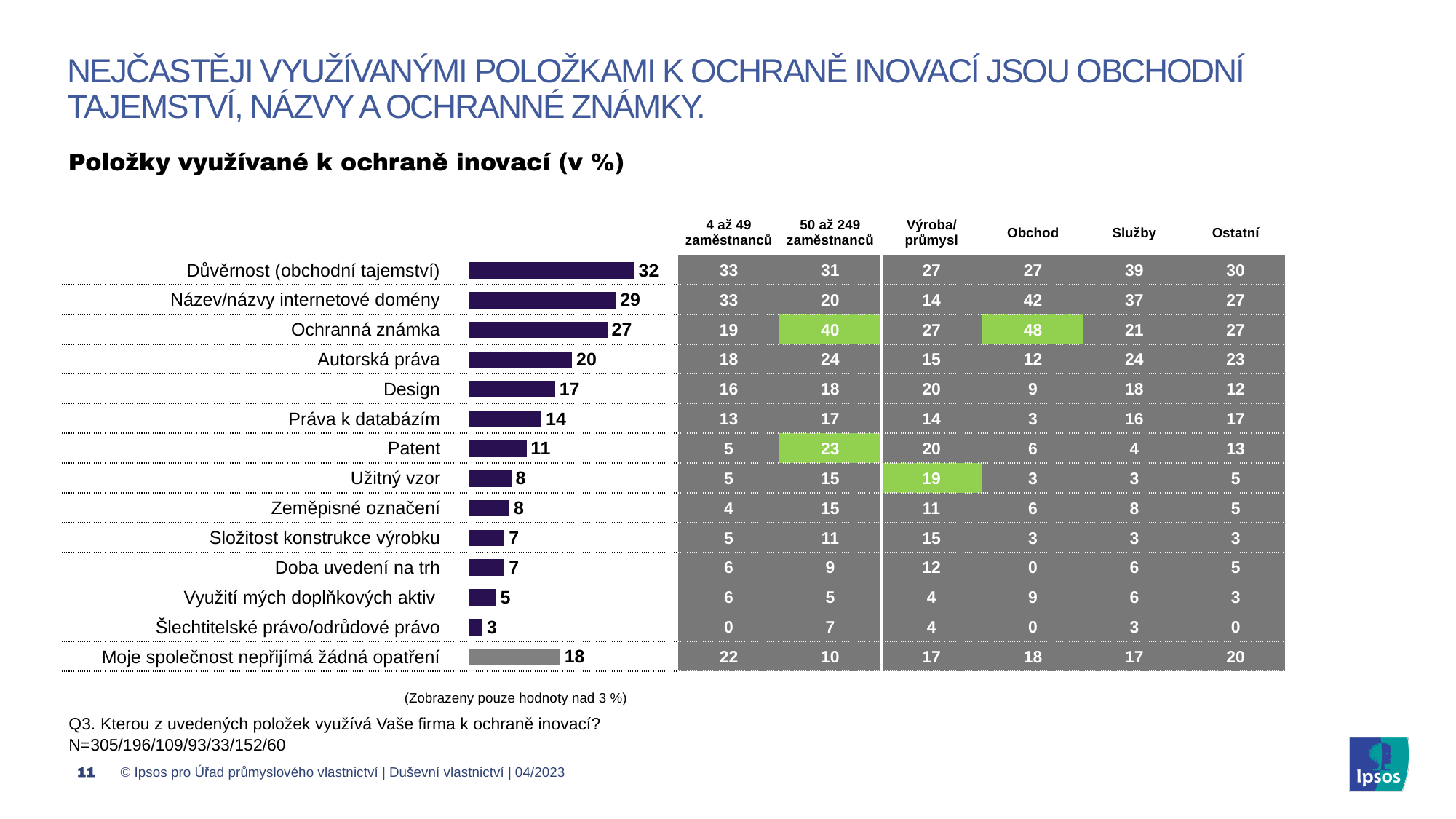

# Nejčastěji využívanými položkami k ochraně inovací jsou obchodní tajemství, názvy a ochranné známky.
Položky využívané k ochraně inovací (v %)

### Chart

| Category |  |
|---|---|
| Důvěrnost (obchodní tajemství) | 32.131 |
| Název/názvy internetové domény | 28.525 |
| Ochranná známka | 26.885 |
| Autorská práva | 20.0 |
| Design | 16.721 |
| Práva k databázím | 14.098 |
| Patent | 11.148 |
| Užitný vzor | 8.197 |
| Zeměpisné označení | 7.869 |
| Složitost konstrukce výrobku | 6.885 |
| Doba uvedení na trh | 6.885 |
| Využití mých doplňkových aktiv (výroba, realizace nebo marketing) | 5.246 |
| Šlechtitelské právo/odrůdové právo | 2.623 |
| Moje společnost nepřijímá žádná opatření na ochranu svých inovačních výstupů | 17.705 |
|  |  | 4 až 49 zaměstnanců | 50 až 249 zaměstnanců | Výroba/ průmysl | Obchod | Služby | Ostatní |
| --- | --- | --- | --- | --- | --- | --- | --- |
| Důvěrnost (obchodní tajemství) |  | 33 | 31 | 27 | 27 | 39 | 30 |
| Název/názvy internetové domény |  | 33 | 20 | 14 | 42 | 37 | 27 |
| Ochranná známka |  | 19 | 40 | 27 | 48 | 21 | 27 |
| Autorská práva |  | 18 | 24 | 15 | 12 | 24 | 23 |
| Design |  | 16 | 18 | 20 | 9 | 18 | 12 |
| Práva k databázím |  | 13 | 17 | 14 | 3 | 16 | 17 |
| Patent |  | 5 | 23 | 20 | 6 | 4 | 13 |
| Užitný vzor |  | 5 | 15 | 19 | 3 | 3 | 5 |
| Zeměpisné označení |  | 4 | 15 | 11 | 6 | 8 | 5 |
| Složitost konstrukce výrobku |  | 5 | 11 | 15 | 3 | 3 | 3 |
| Doba uvedení na trh |  | 6 | 9 | 12 | 0 | 6 | 5 |
| Využití mých doplňkových aktiv |  | 6 | 5 | 4 | 9 | 6 | 3 |
| Šlechtitelské právo/odrůdové právo |  | 0 | 7 | 4 | 0 | 3 | 0 |
| Moje společnost nepřijímá žádná opatření |  | 22 | 10 | 17 | 18 | 17 | 20 |
(Zobrazeny pouze hodnoty nad 3 %)
Q3. Kterou z uvedených položek využívá Vaše firma k ochraně inovací?
N=305/196/109/93/33/152/60
11
© Ipsos pro Úřad průmyslového vlastnictví | Duševní vlastnictví | 04/2023